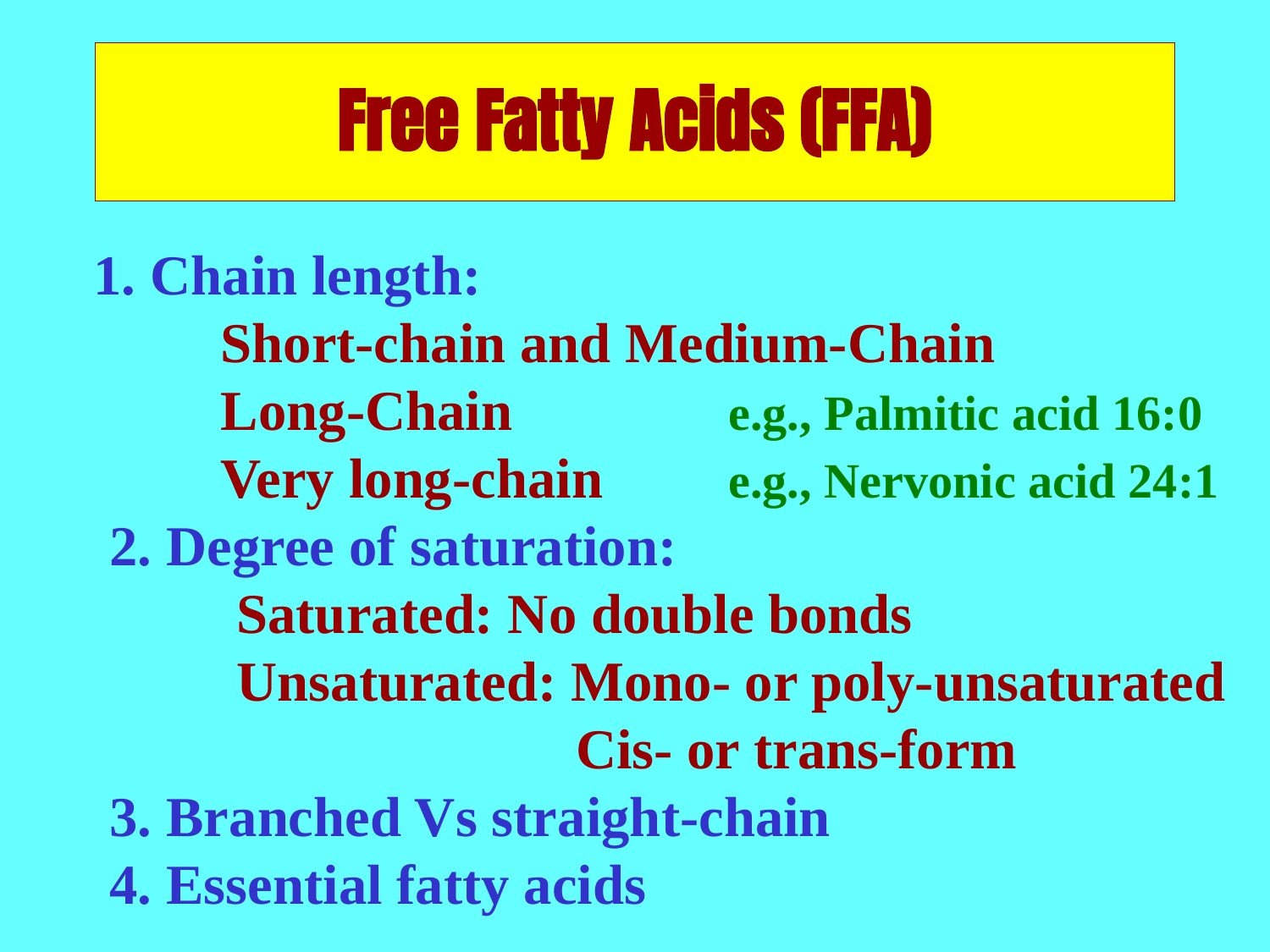

# Free Fatty Acids (FFA)
1. Chain length:
Short-chain and Medium-Chain
Long-Chain		e.g., Palmitic acid 16:0
Very long-chain 	e.g., Nervonic acid 24:1
2. Degree of saturation:
	Saturated: No double bonds
	Unsaturated: Mono- or poly-unsaturated
			      Cis- or trans-form
3. Branched Vs straight-chain
4. Essential fatty acids